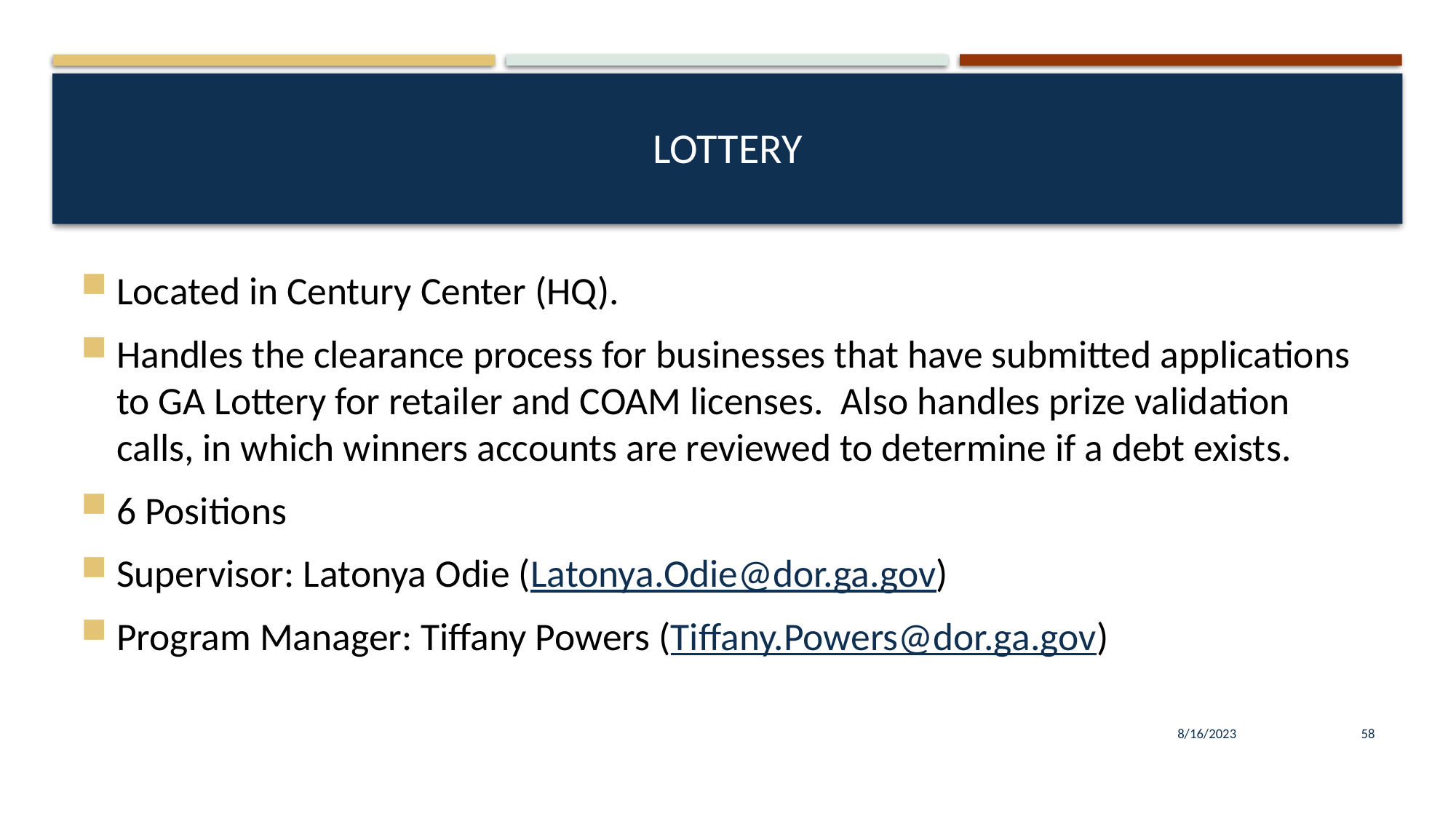

# lottery
Located in Century Center (HQ).
Handles the clearance process for businesses that have submitted applications to GA Lottery for retailer and COAM licenses.  Also handles prize validation calls, in which winners accounts are reviewed to determine if a debt exists.
6 Positions
Supervisor: Latonya Odie (Latonya.Odie@dor.ga.gov)
Program Manager: Tiffany Powers (Tiffany.Powers@dor.ga.gov)

8/16/2023
58